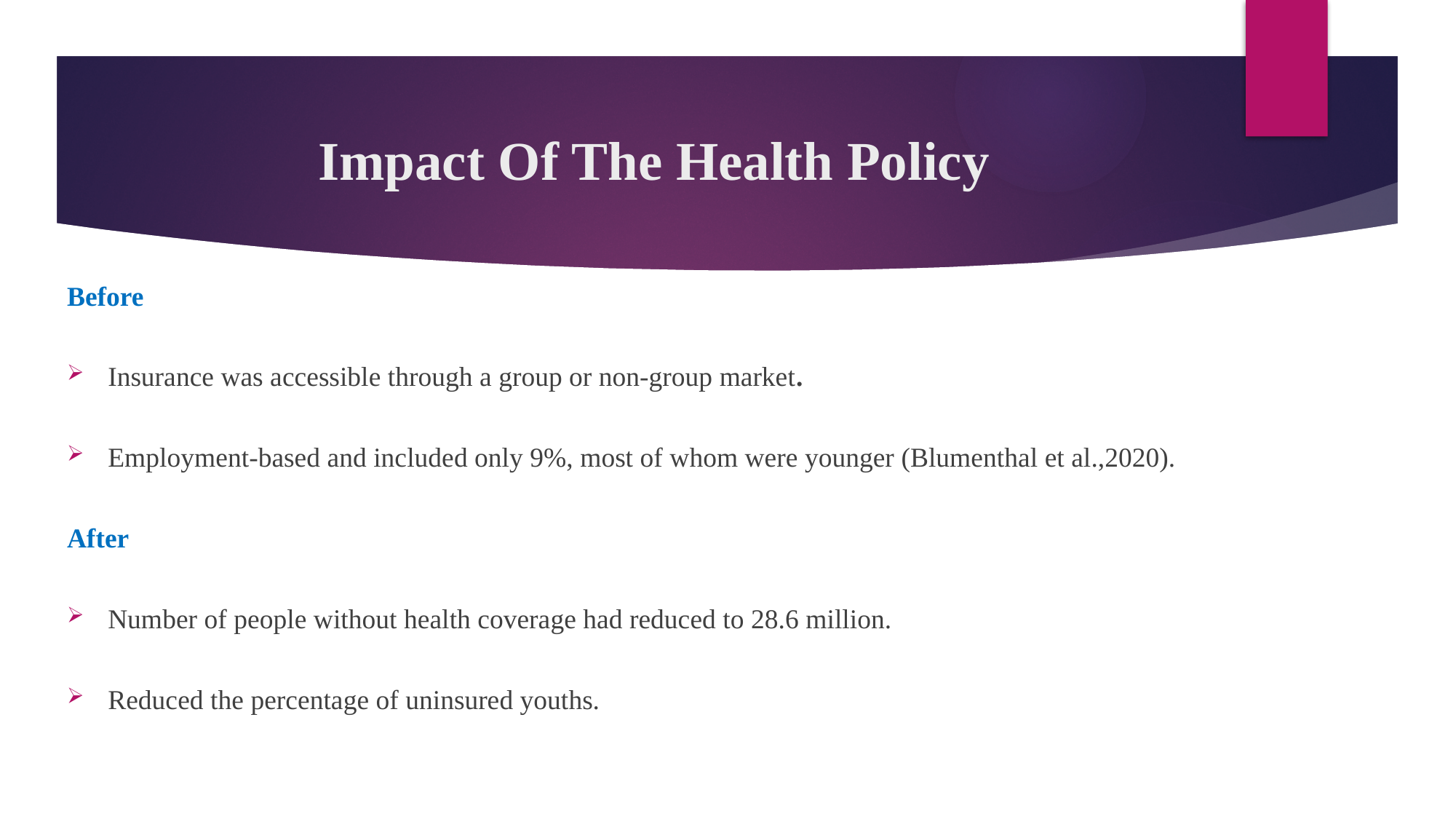

# Impact Of The Health Policy
Before
Insurance was accessible through a group or non-group market.
Employment-based and included only 9%, most of whom were younger (Blumenthal et al.,2020).
After
Number of people without health coverage had reduced to 28.6 million.
Reduced the percentage of uninsured youths.